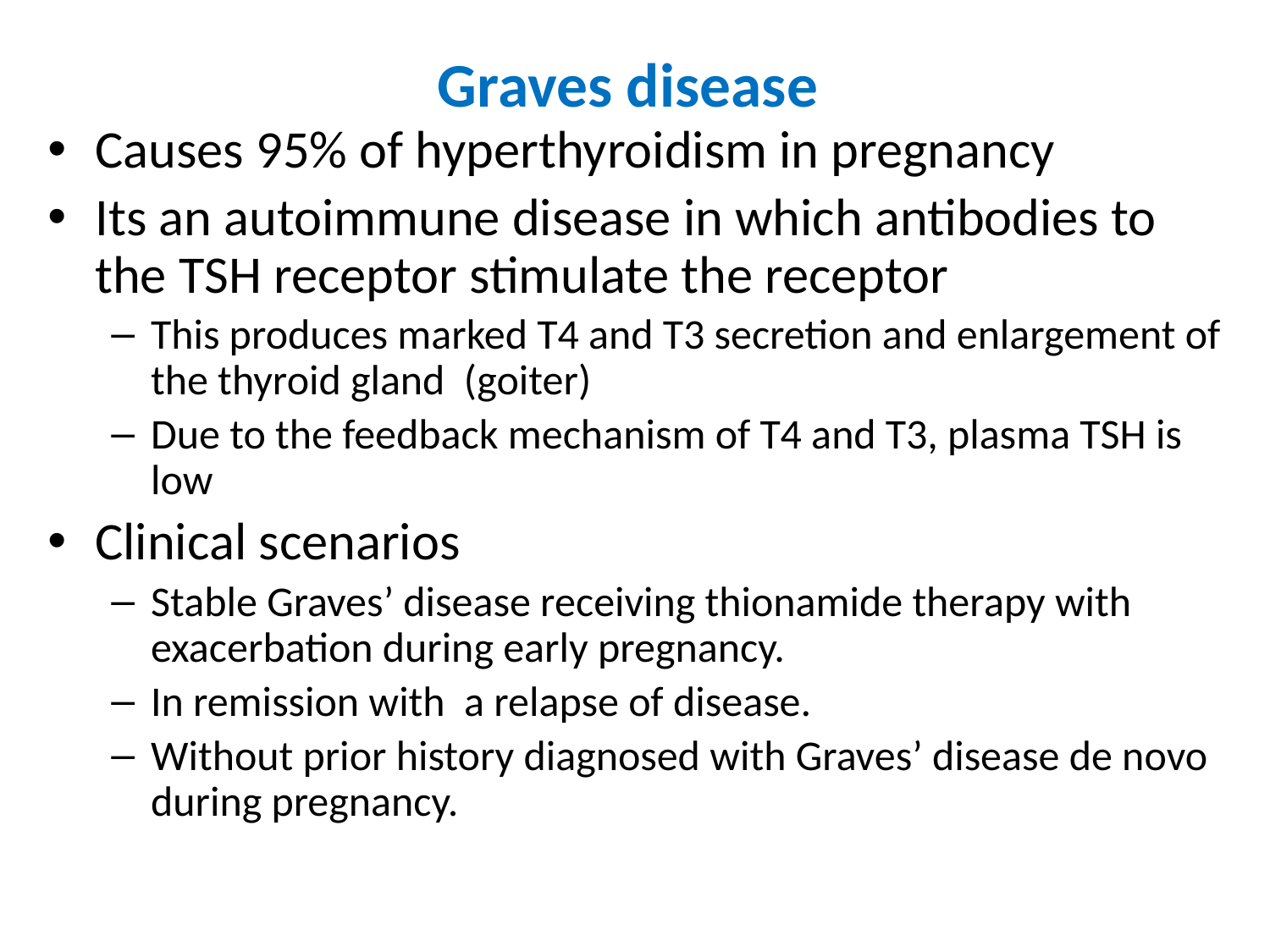

# Graves disease
Causes 95% of hyperthyroidism in pregnancy
Its an autoimmune disease in which antibodies to the TSH receptor stimulate the receptor
This produces marked T4 and T3 secretion and enlargement of the thyroid gland  (goiter)
Due to the feedback mechanism of T4 and T3, plasma TSH is low
Clinical scenarios
Stable Graves’ disease receiving thionamide therapy with exacerbation during early pregnancy.
In remission with  a relapse of disease.
Without prior history diagnosed with Graves’ disease de novo during pregnancy.